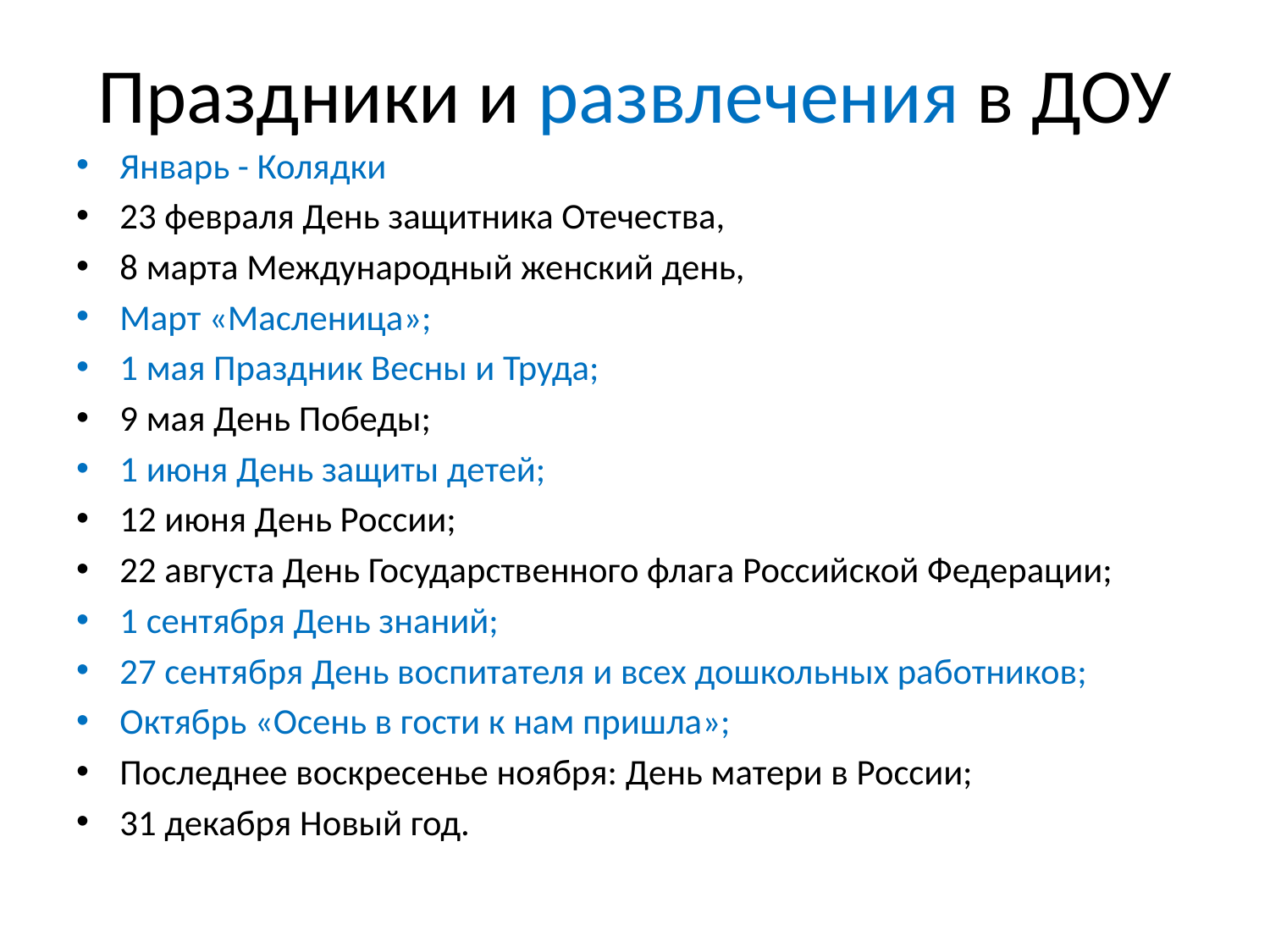

# Праздники и развлечения в ДОУ
Январь - Колядки
23 февраля День защитника Отечества,
8 марта Международный женский день,
Март «Масленица»;
1 мая Праздник Весны и Труда;
9 мая День Победы;
1 июня День защиты детей;
12 июня День России;
22 августа День Государственного флага Российской Федерации;
1 сентября День знаний;
27 сентября День воспитателя и всех дошкольных работников;
Октябрь «Осень в гости к нам пришла»;
Последнее воскресенье ноября: День матери в России;
31 декабря Новый год.